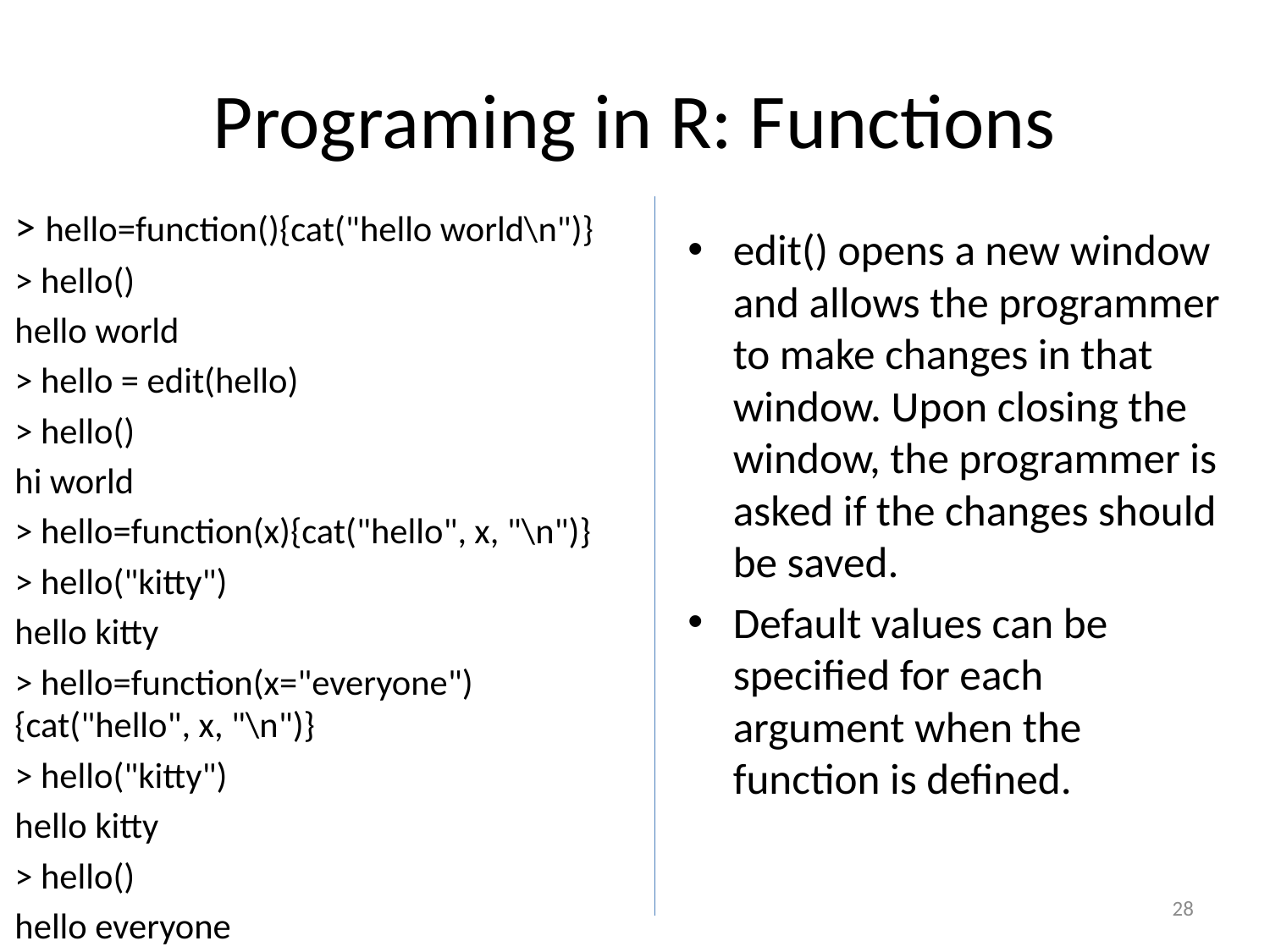

# Programing in R: Functions
> hello=function(){cat("hello world\n")}
> hello()
hello world
> hello = edit(hello)
> hello()
hi world
> hello=function(x){cat("hello", x, "\n")}
> hello("kitty")
hello kitty
> hello=function(x="everyone"){cat("hello", x, "\n")}
> hello("kitty")
hello kitty
> hello()
hello everyone

edit() opens a new window and allows the programmer to make changes in that window. Upon closing the window, the programmer is asked if the changes should be saved.
Default values can be specified for each argument when the function is defined.

28